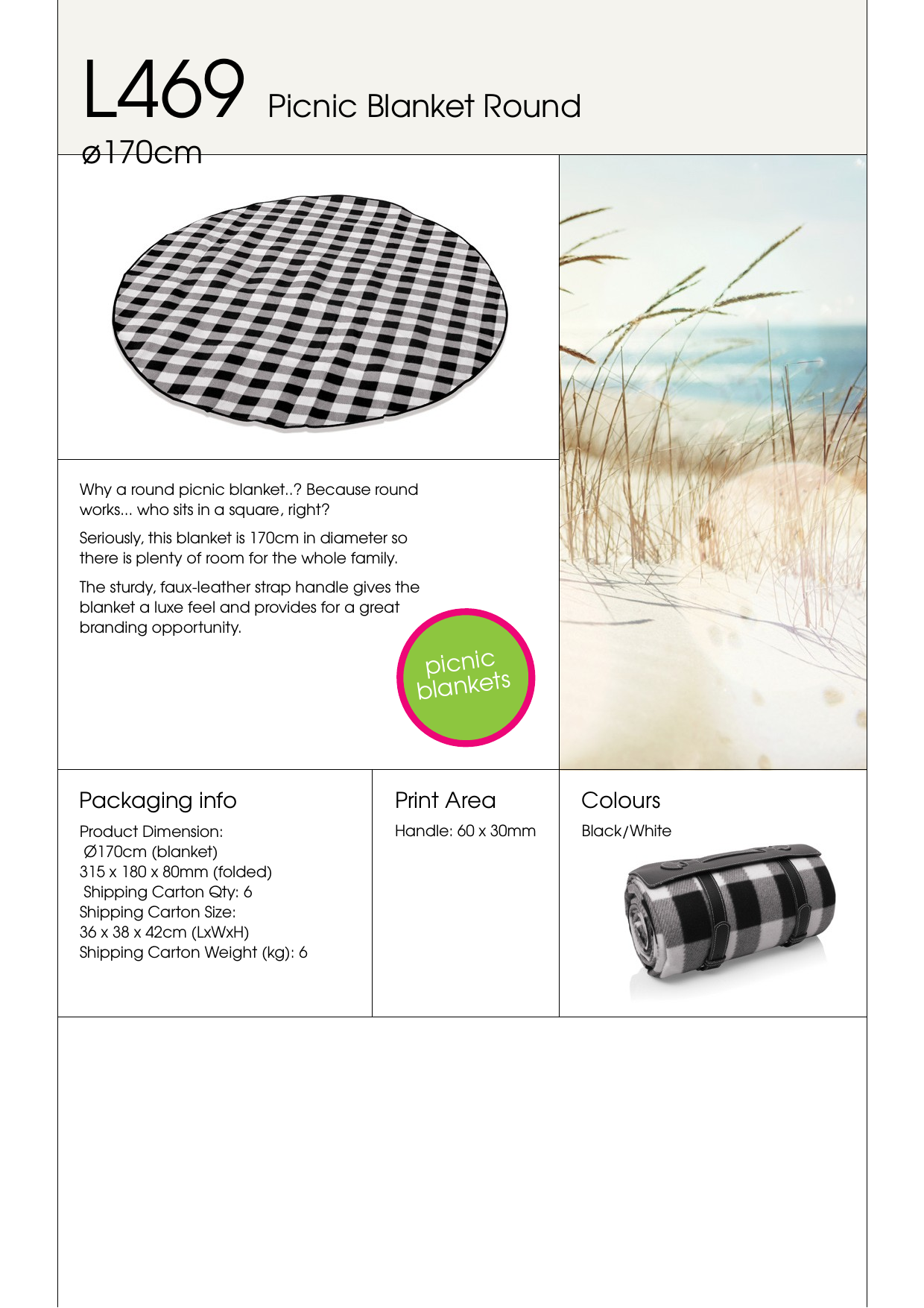

# L469 Picnic Blanket Round ø170cm

Why a round picnic blanket..? Because round  works... who sits in a square, right?
Seriously, this blanket is 170cm in diameter so  there is plenty of room for the whole family.
The sturdy, faux-leather strap handle gives the  blanket a luxe feel and provides for a great  branding opportunity.

picnic
blankets

Print Area
Handle: 60 x 30mm
Colours
Black/White
Packaging info
Product Dimension:  Ø170cm (blanket)
315 x 180 x 80mm (folded)  Shipping Carton Qty: 6  Shipping Carton Size:
36 x 38 x 42cm (LxWxH)  Shipping Carton Weight (kg): 6